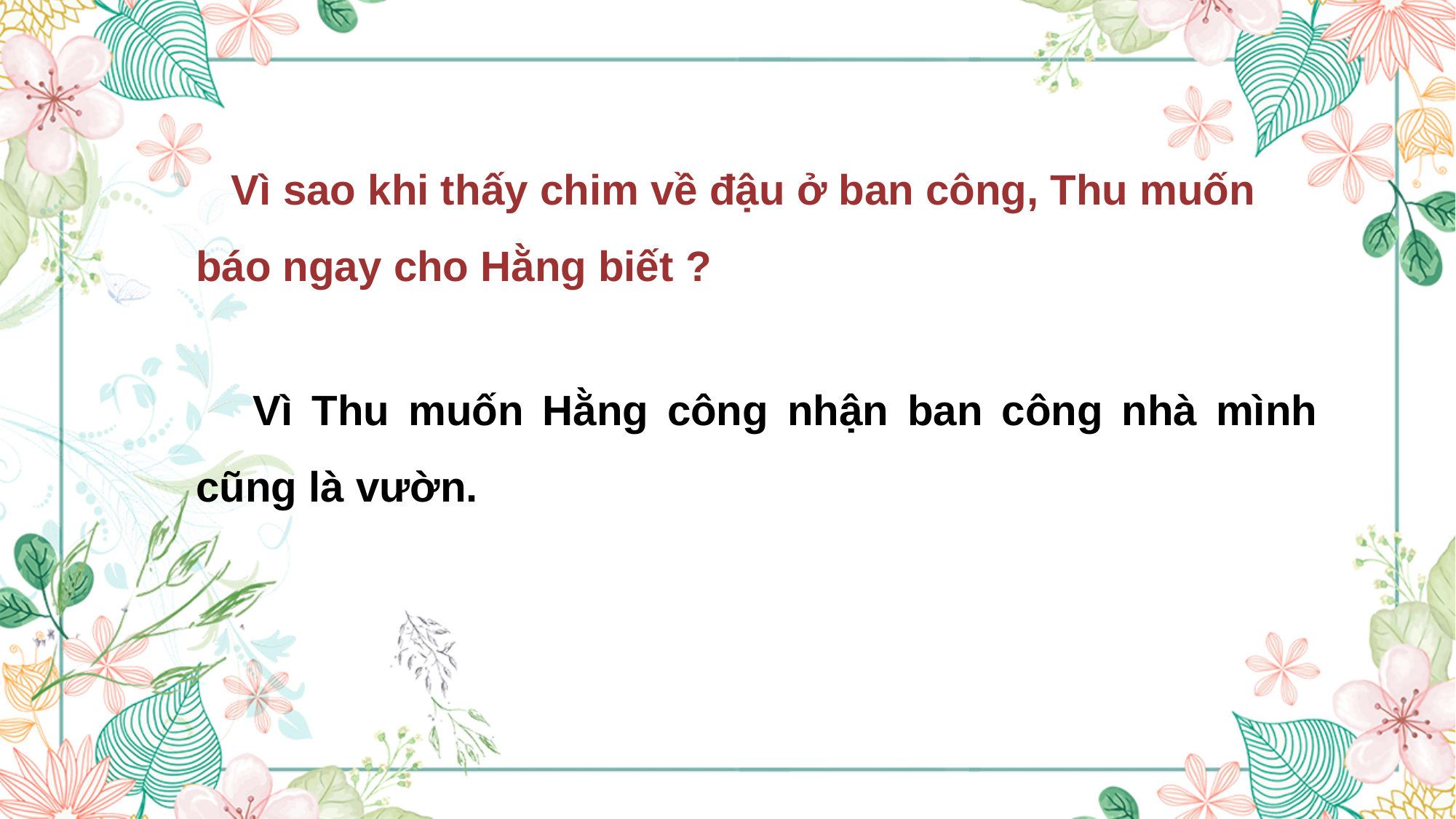

Vì sao khi thấy chim về đậu ở ban công, Thu muốn báo ngay cho Hằng biết ?
   Vì Thu muốn Hằng công nhận ban công nhà mình cũng là vườn.